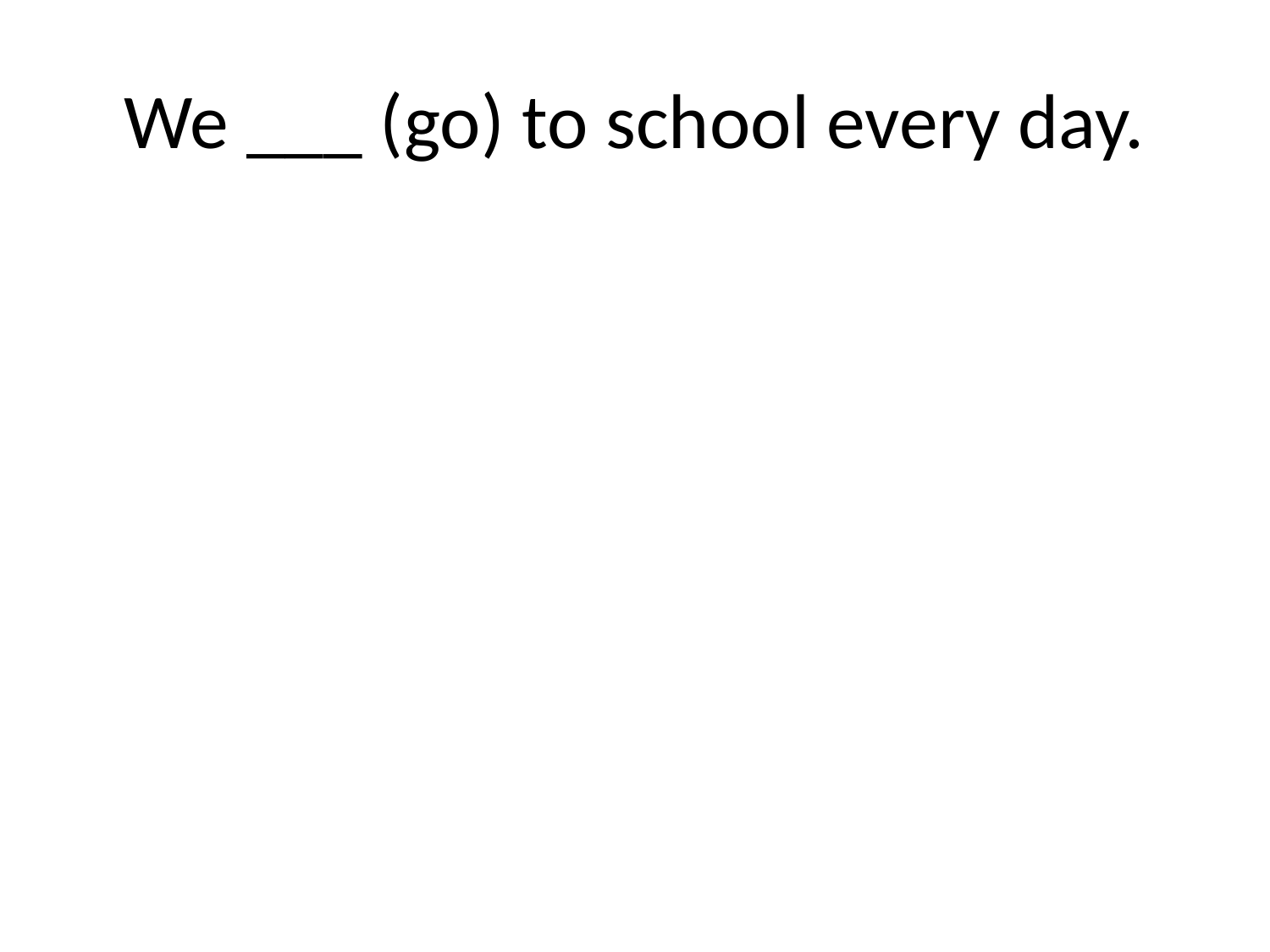

# We ___ (go) to school every day.